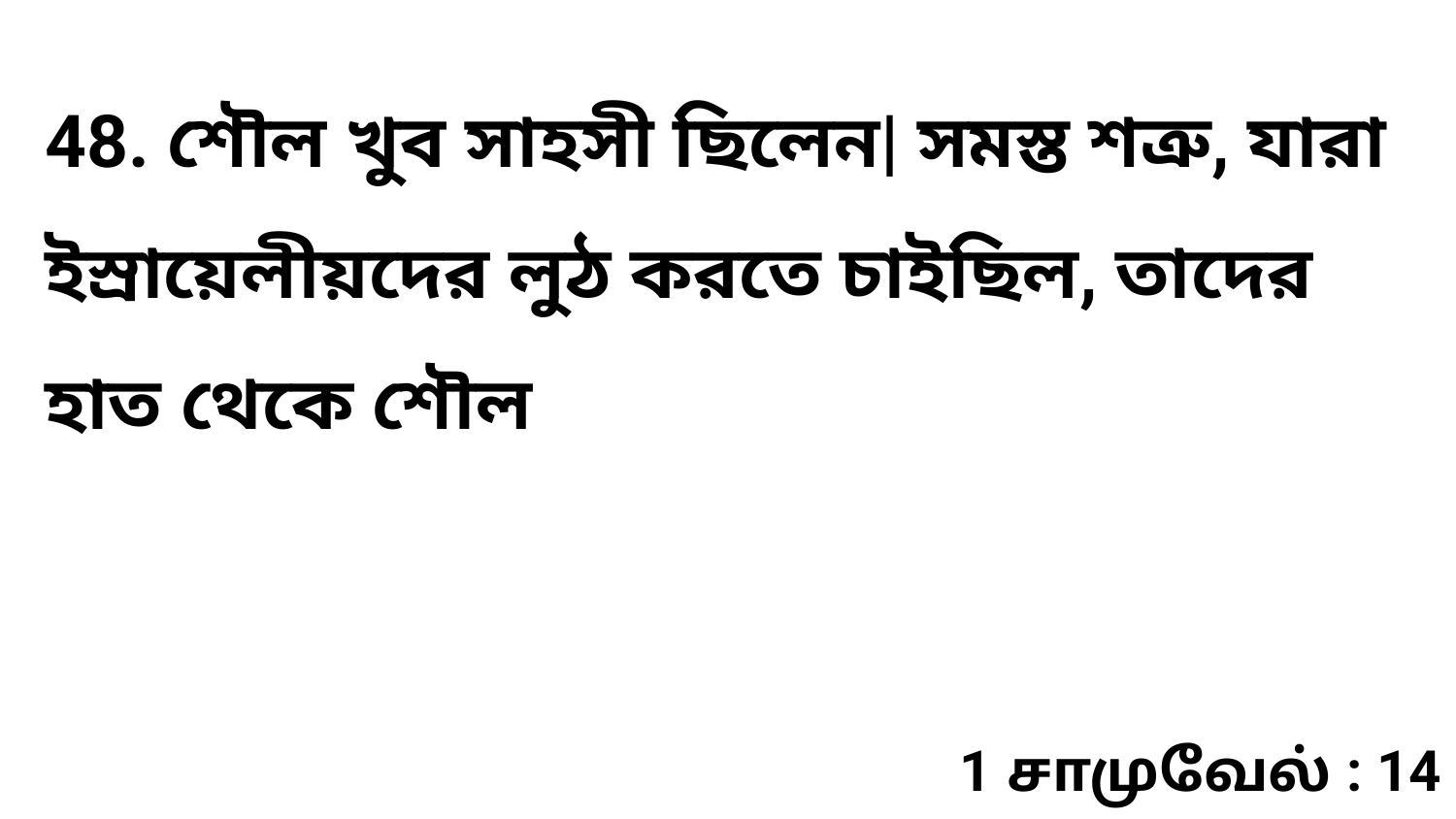

48. শৌল খুব সাহসী ছিলেন| সমস্ত শত্রু, যারা ইস্রায়েলীয়দের লুঠ করতে চাইছিল, তাদের হাত থেকে শৌল
1 சாமுவேல் : 14